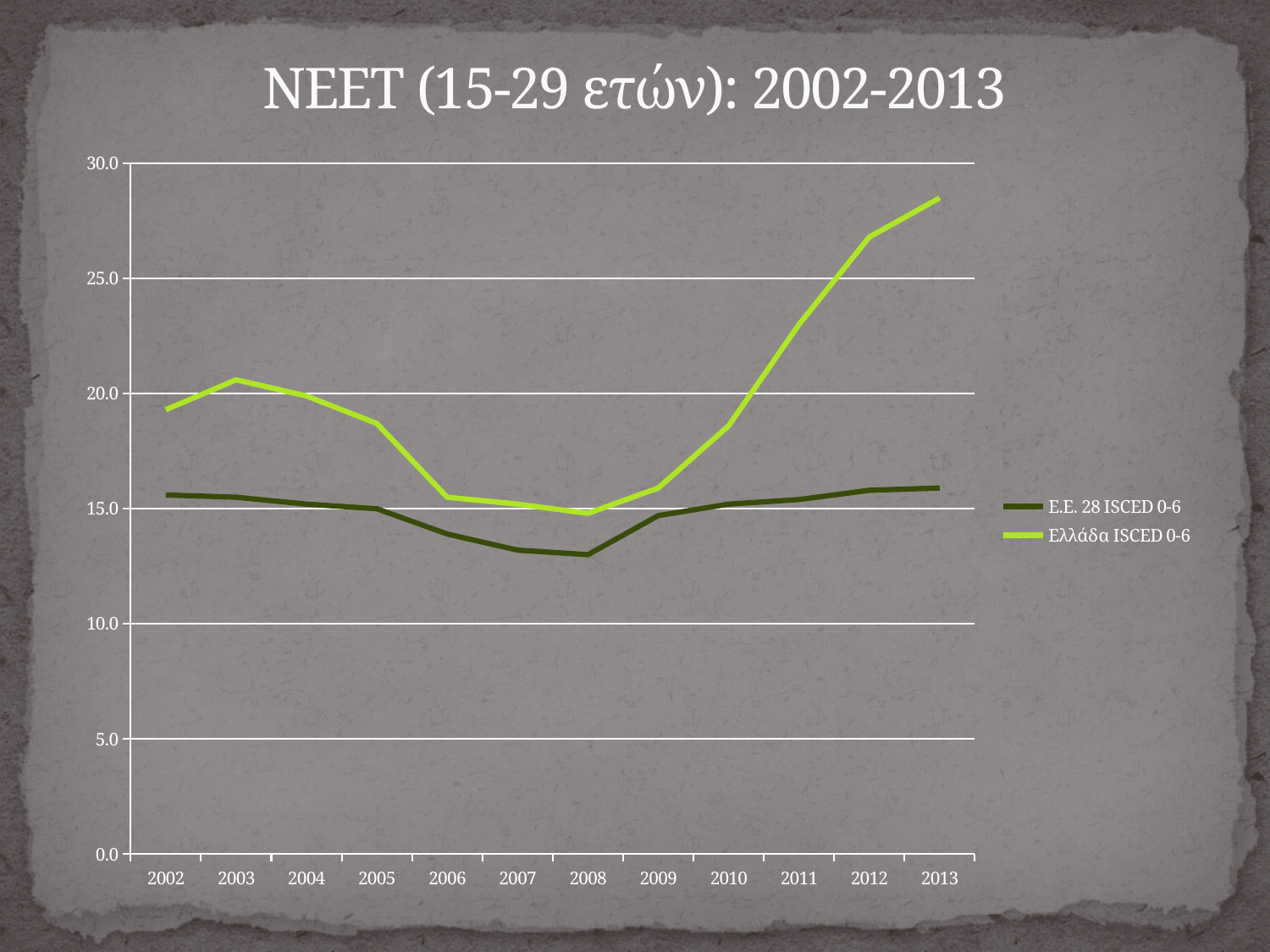

# ΝΕΕΤ (15-29 ετών): 2002-2013

### Chart

| Category | E.E. 28 ISCED 0-6 | Ελλάδα ISCED 0-6 |
|---|---|---|
| 2002 | 15.6 | 19.3 |
| 2003 | 15.5 | 20.6 |
| 2004 | 15.2 | 19.9 |
| 2005 | 15.0 | 18.7 |
| 2006 | 13.9 | 15.5 |
| 2007 | 13.2 | 15.2 |
| 2008 | 13.0 | 14.8 |
| 2009 | 14.7 | 15.9 |
| 2010 | 15.2 | 18.6 |
| 2011 | 15.4 | 23.0 |
| 2012 | 15.8 | 26.8 |
| 2013 | 15.9 | 28.5 |